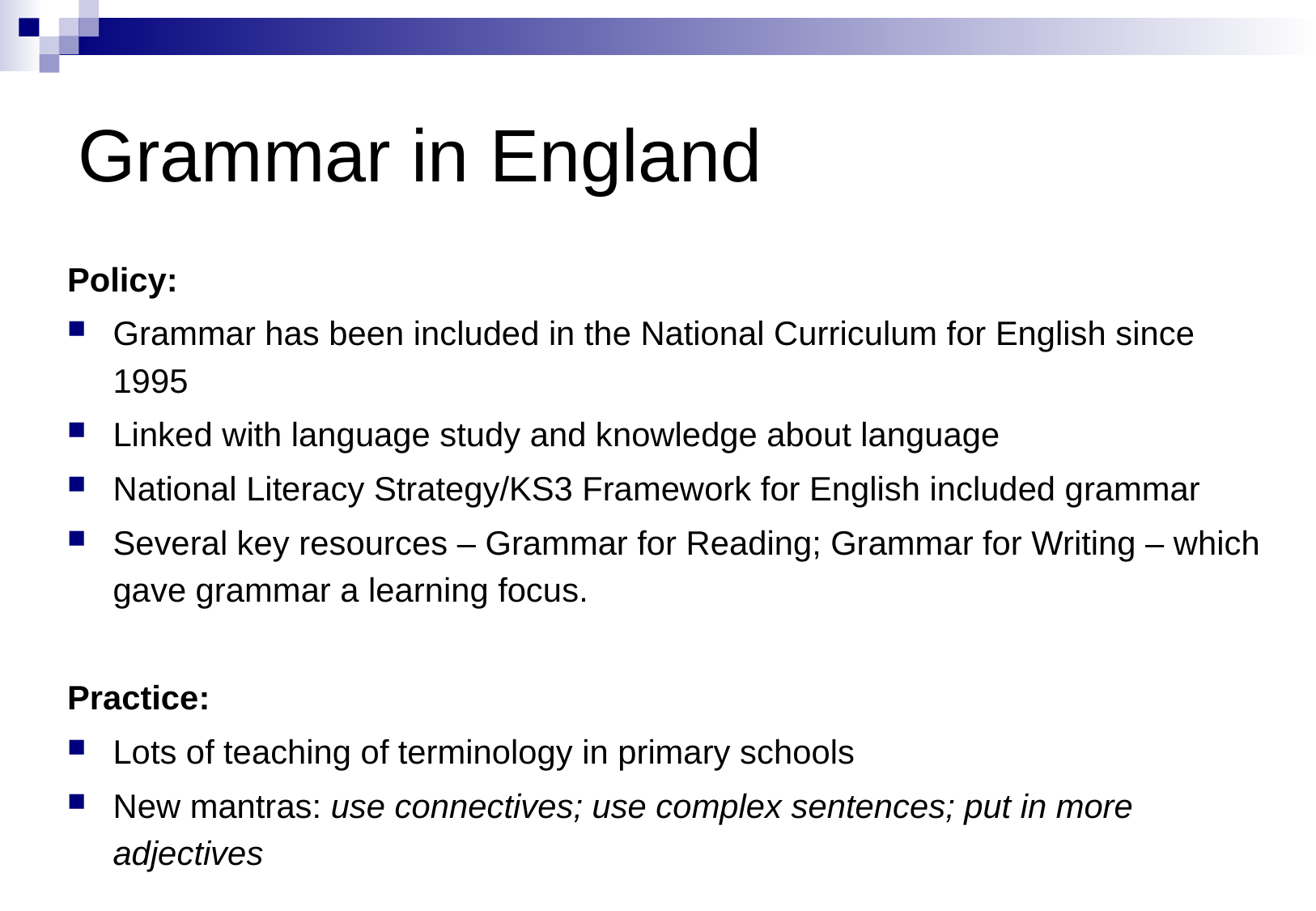

# Grammar in England
Policy:
Grammar has been included in the National Curriculum for English since 1995
Linked with language study and knowledge about language
National Literacy Strategy/KS3 Framework for English included grammar
Several key resources – Grammar for Reading; Grammar for Writing – which gave grammar a learning focus.

Practice:
Lots of teaching of terminology in primary schools
New mantras: use connectives; use complex sentences; put in more adjectives